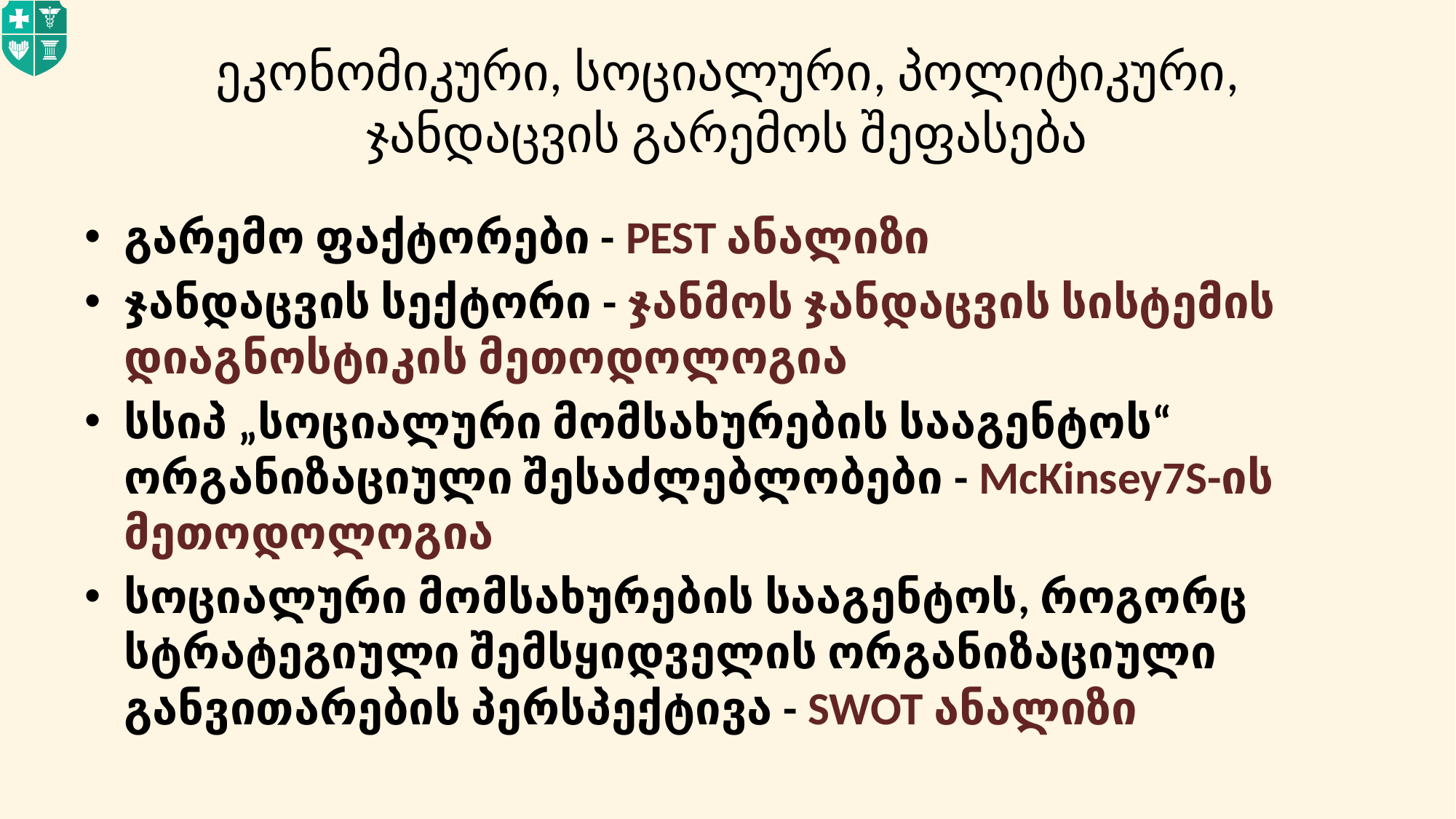

# ეკონომიკური, სოციალური, პოლიტიკური, ჯანდაცვის გარემოს შეფასება
გარემო ფაქტორები - PEST ანალიზი
ჯანდაცვის სექტორი - ჯანმოს ჯანდაცვის სისტემის დიაგნოსტიკის მეთოდოლოგია
სსიპ „სოციალური მომსახურების სააგენტოს“ ორგანიზაციული შესაძლებლობები - McKinsey7S-ის მეთოდოლოგია
სოციალური მომსახურების სააგენტოს, როგორც სტრატეგიული შემსყიდველის ორგანიზაციული განვითარების პერსპექტივა - SWOT ანალიზი